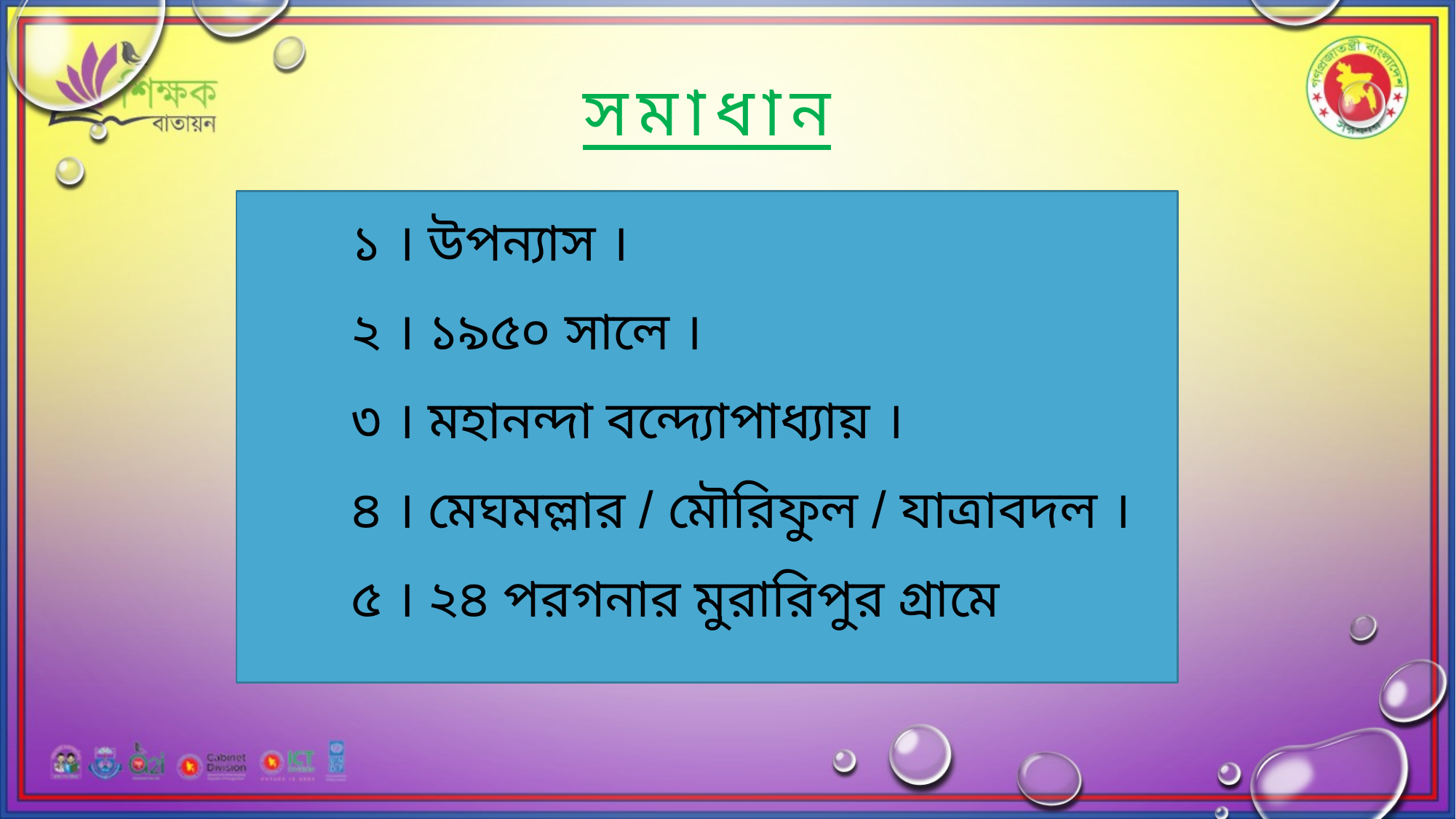

সমাধান
	১ । উপন্যাস ।
	২ । ১৯৫০ সালে ।
	৩ । মহানন্দা বন্দ্যোপাধ্যায় ।
	৪ । মেঘমল্লার / মৌরিফুল / যাত্রাবদল ।
	৫ । ২৪ পরগনার মুরারিপুর গ্রামে